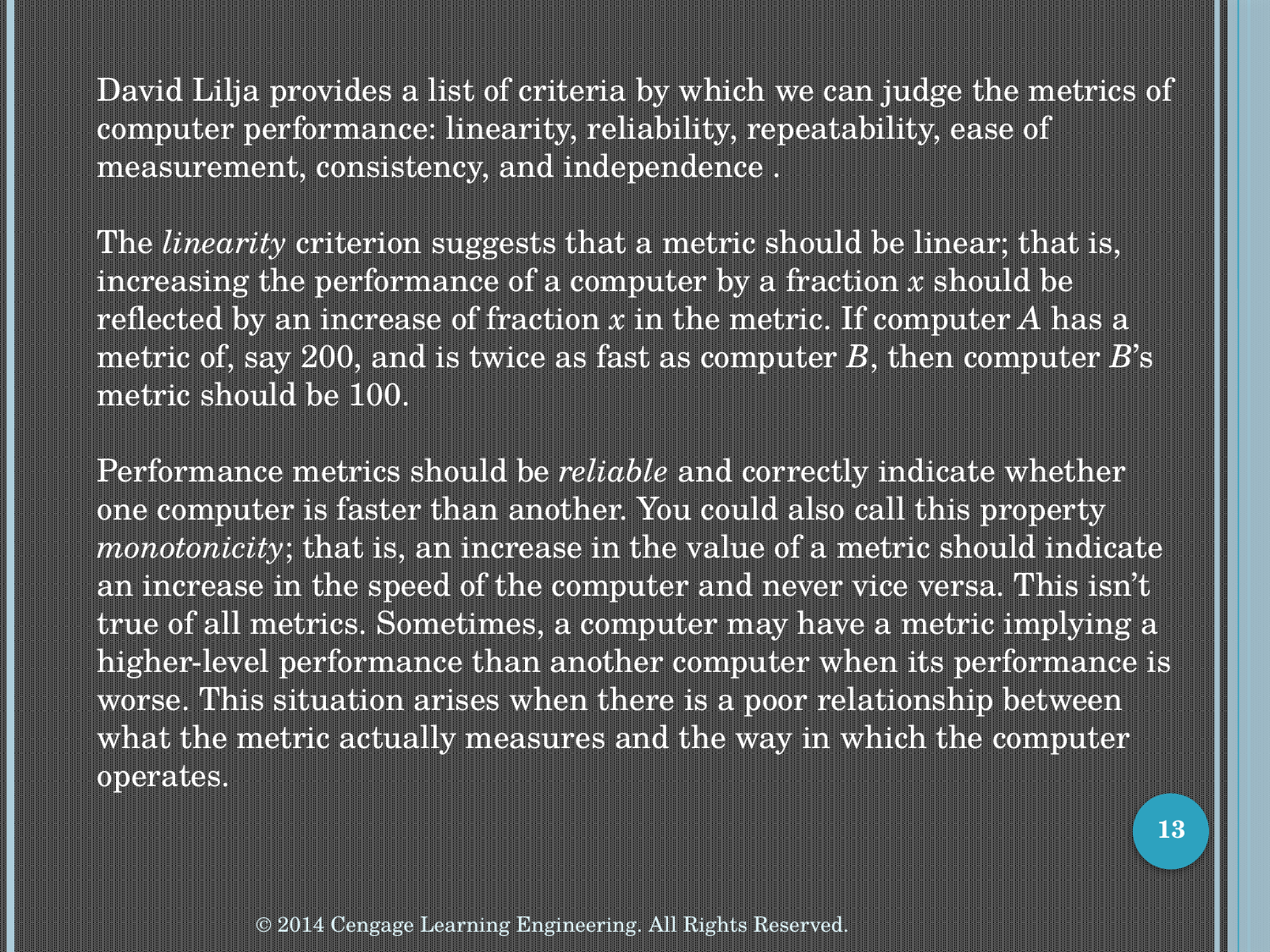

David Lilja provides a list of criteria by which we can judge the metrics of computer performance: linearity, reliability, repeatability, ease of measurement, consistency, and independence .

The linearity criterion suggests that a metric should be linear; that is, increasing the performance of a computer by a fraction x should be reflected by an increase of fraction x in the metric. If computer A has a metric of, say 200, and is twice as fast as computer B, then computer B’s metric should be 100.

Performance metrics should be reliable and correctly indicate whether one computer is faster than another. You could also call this property monotonicity; that is, an increase in the value of a metric should indicate an increase in the speed of the computer and never vice versa. This isn’t true of all metrics. Sometimes, a computer may have a metric implying a higher-level performance than another computer when its performance is worse. This situation arises when there is a poor relationship between what the metric actually measures and the way in which the computer operates.
13
© 2014 Cengage Learning Engineering. All Rights Reserved.